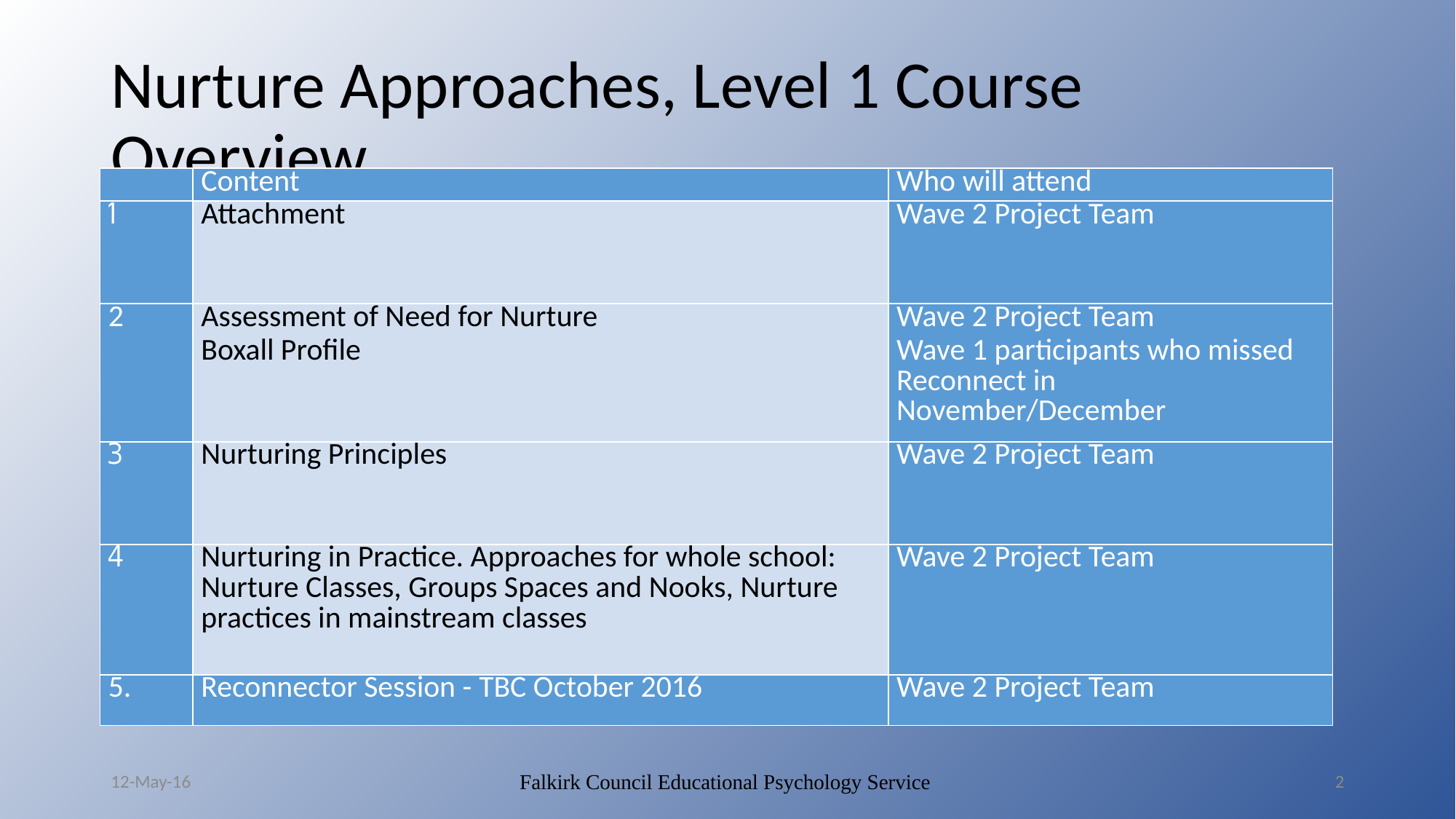

# Nurture Approaches, Level 1 Course Overview
|  | Content | Who will attend |
| --- | --- | --- |
| 1 | Attachment | Wave 2 Project Team |
| 2 | Assessment of Need for Nurture Boxall Profile | Wave 2 Project Team Wave 1 participants who missed Reconnect in November/December |
| 3 | Nurturing Principles | Wave 2 Project Team |
| 4 | Nurturing in Practice. Approaches for whole school: Nurture Classes, Groups Spaces and Nooks, Nurture practices in mainstream classes | Wave 2 Project Team |
| 5. | Reconnector Session - TBC October 2016 | Wave 2 Project Team |
12-May-16
Falkirk Council Educational Psychology Service
2